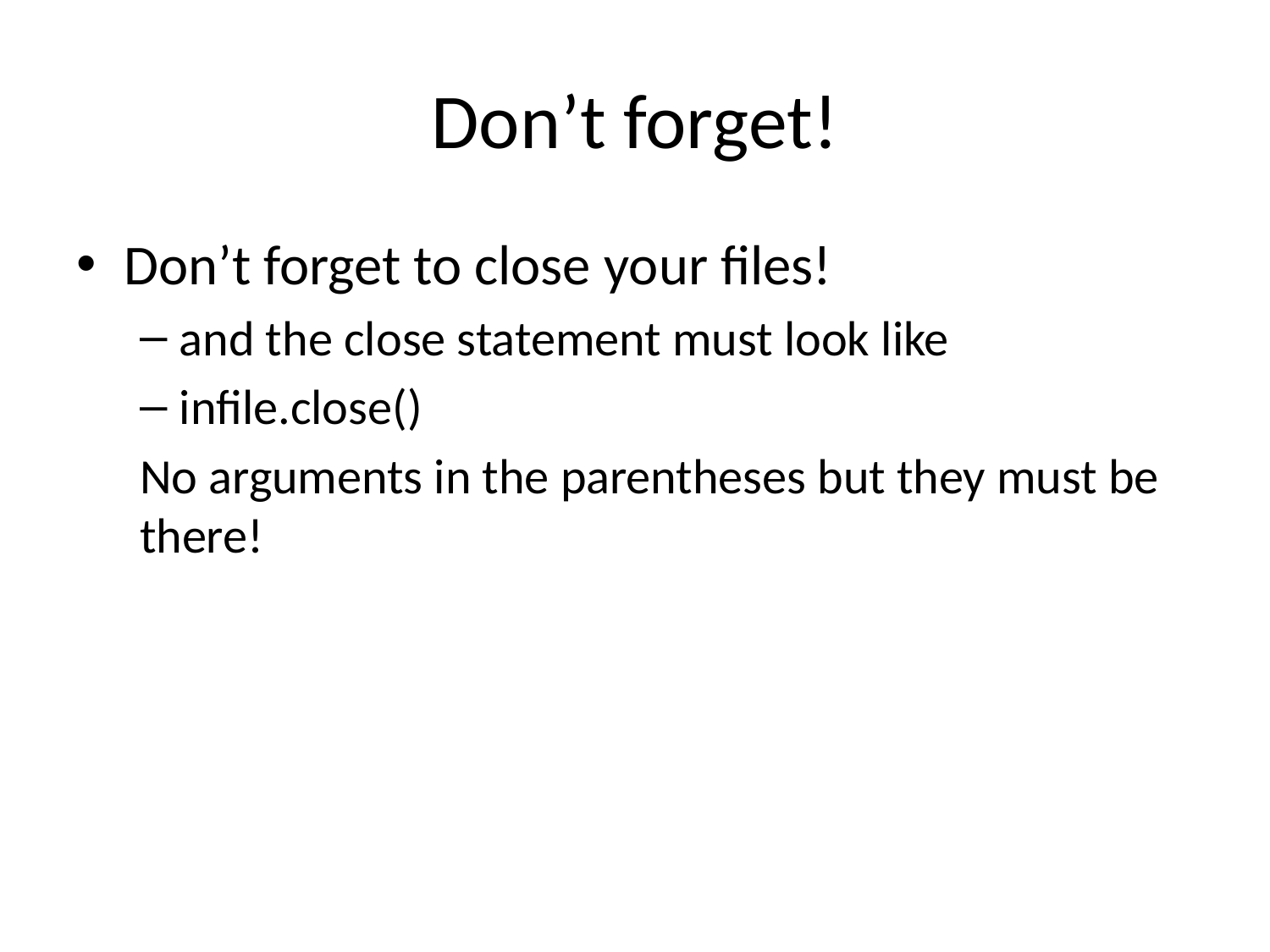

# Don’t forget!
Don’t forget to close your files!
and the close statement must look like
infile.close()
No arguments in the parentheses but they must be there!